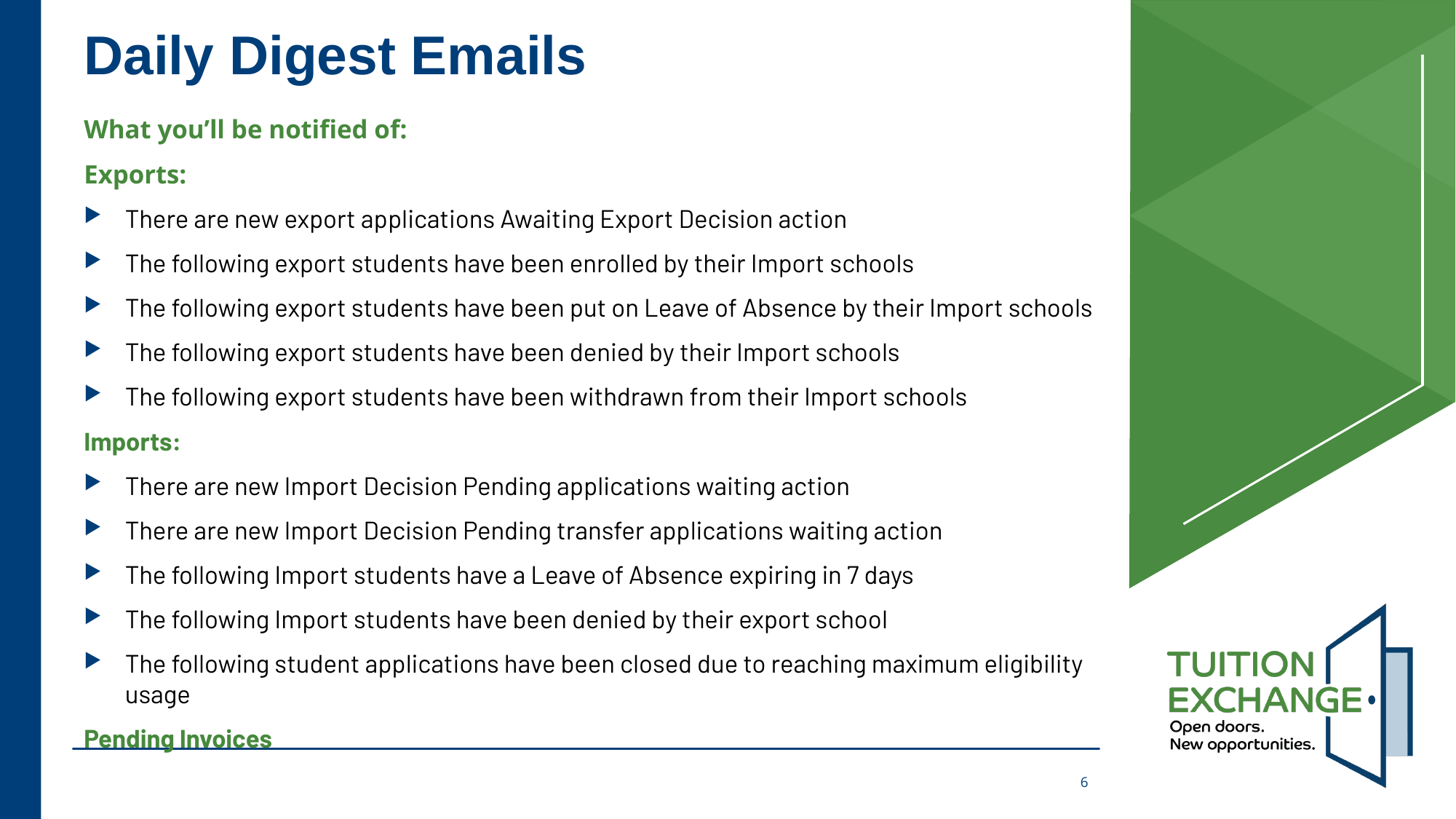

# Daily Digest Emails
What you’ll be notified of:
Exports:
There are new export applications Awaiting Export Decision action
The following export students have been enrolled by their Import schools
The following export students have been put on Leave of Absence by their Import schools
The following export students have been denied by their Import schools
The following export students have been withdrawn from their Import schools
Imports:
There are new Import Decision Pending applications waiting action
There are new Import Decision Pending transfer applications waiting action
The following Import students have a Leave of Absence expiring in 7 days
The following Import students have been denied by their export school
The following student applications have been closed due to reaching maximum eligibility usage
Pending Invoices

6